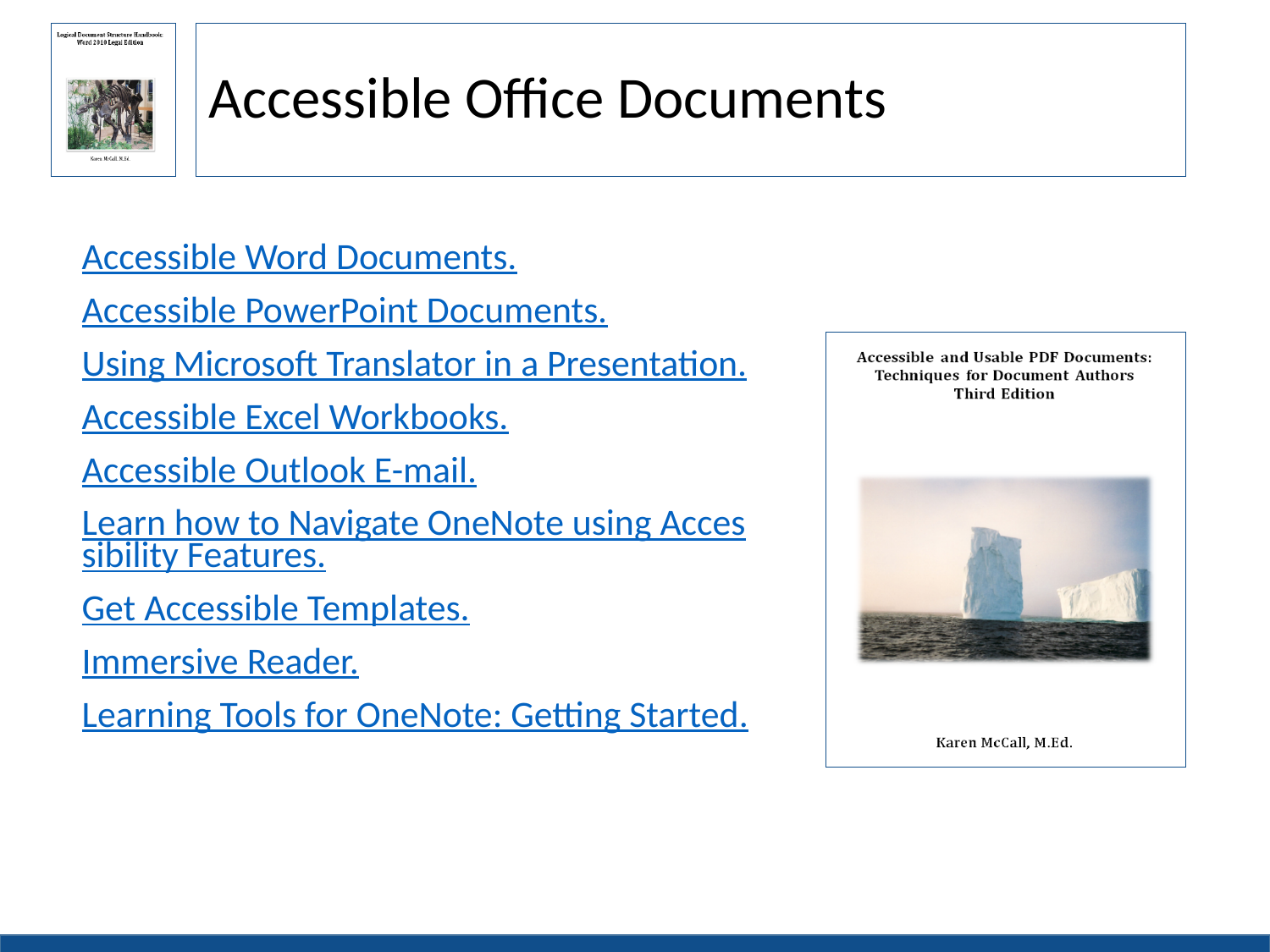

# Accessible Office Documents
Accessible Word Documents.
Accessible PowerPoint Documents.
Using Microsoft Translator in a Presentation.
Accessible Excel Workbooks.
Accessible Outlook E-mail.
Learn how to Navigate OneNote using Accessibility Features.
Get Accessible Templates.
Immersive Reader.
Learning Tools for OneNote: Getting Started.